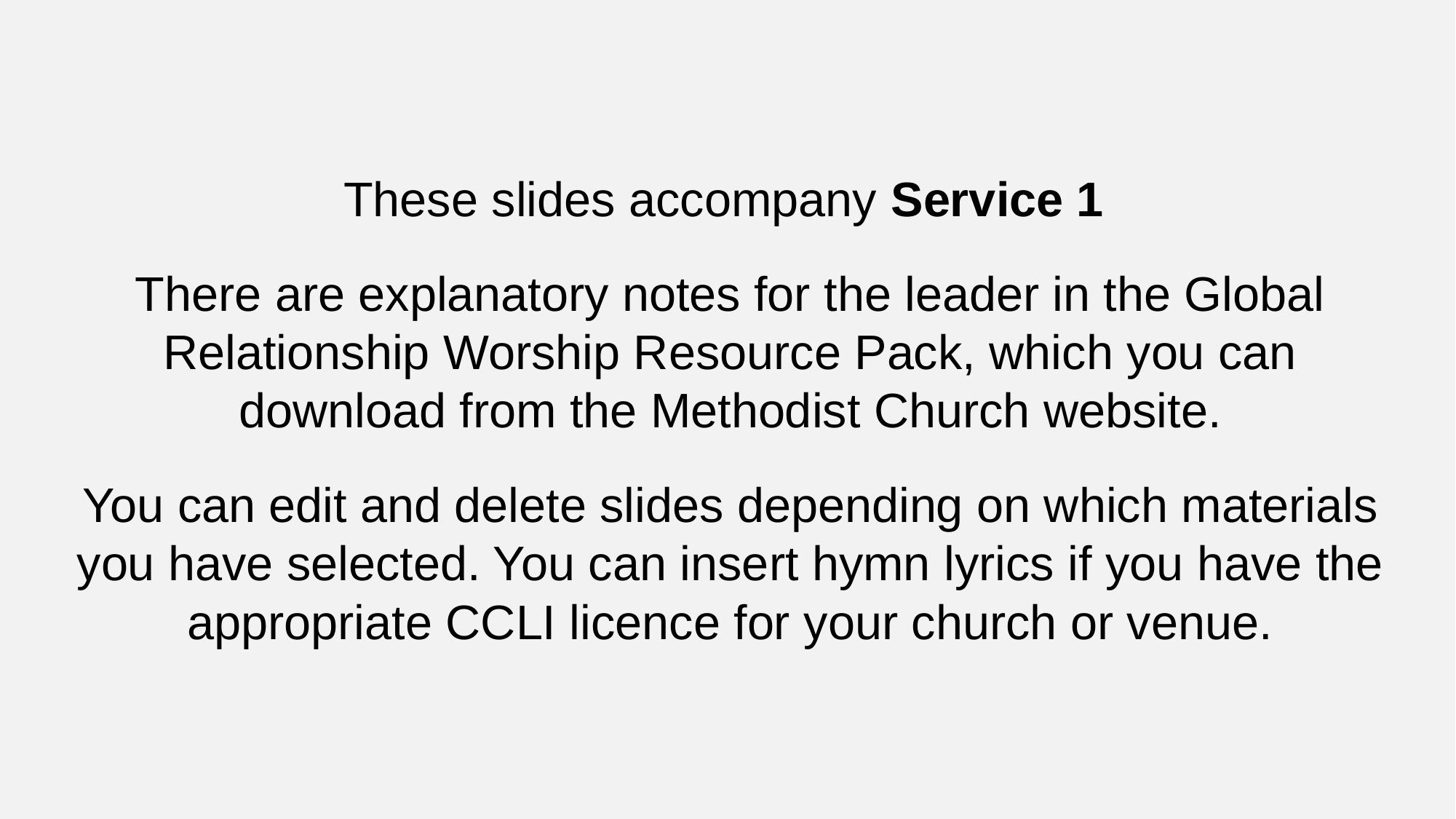

These slides accompany Service 1
There are explanatory notes for the leader in the Global Relationship Worship Resource Pack, which you can download from the Methodist Church website.
You can edit and delete slides depending on which materials you have selected. You can insert hymn lyrics if you have the appropriate CCLI licence for your church or venue.